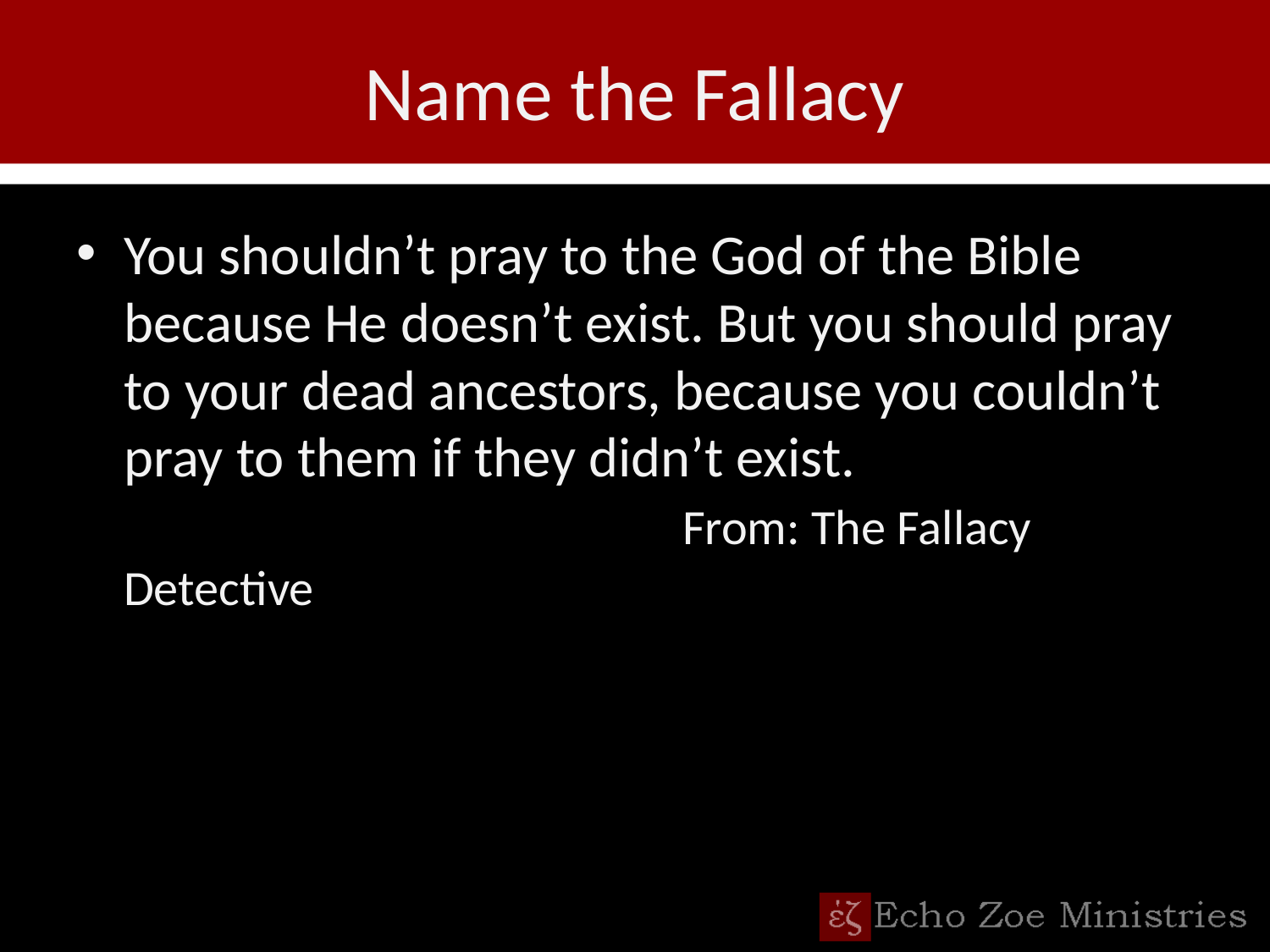

# Name the Fallacy
You shouldn’t pray to the God of the Bible because He doesn’t exist. But you should pray to your dead ancestors, because you couldn’t pray to them if they didn’t exist.
				    From: The Fallacy Detective